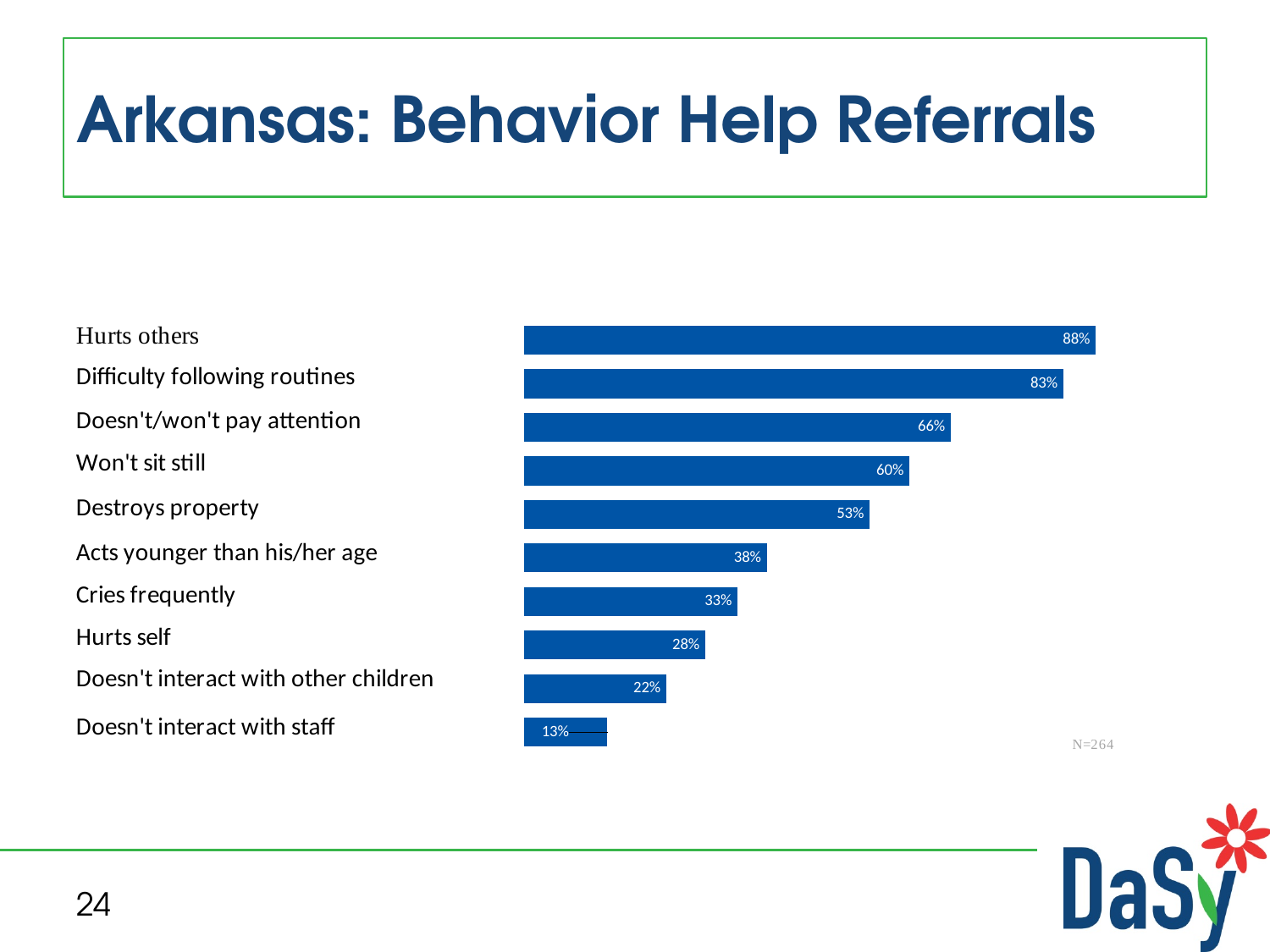

# Arkansas: Behavior Help Referrals

### Chart

| Category |  |
|---|---|
| Doesn't interact with staff | 0.129 |
| Doesn't interact with other children | 0.22 |
| Hurts self | 0.28 |
| Cries frequently | 0.33 |
| Acts younger than his/her age | 0.375 |
| Destroys property | 0.534 |
| Won't sit still | 0.595 |
| Doesn't/won't pay attention | 0.659 |
| Difficulty following routines | 0.833 |
| Hurts others | 0.883 |
24